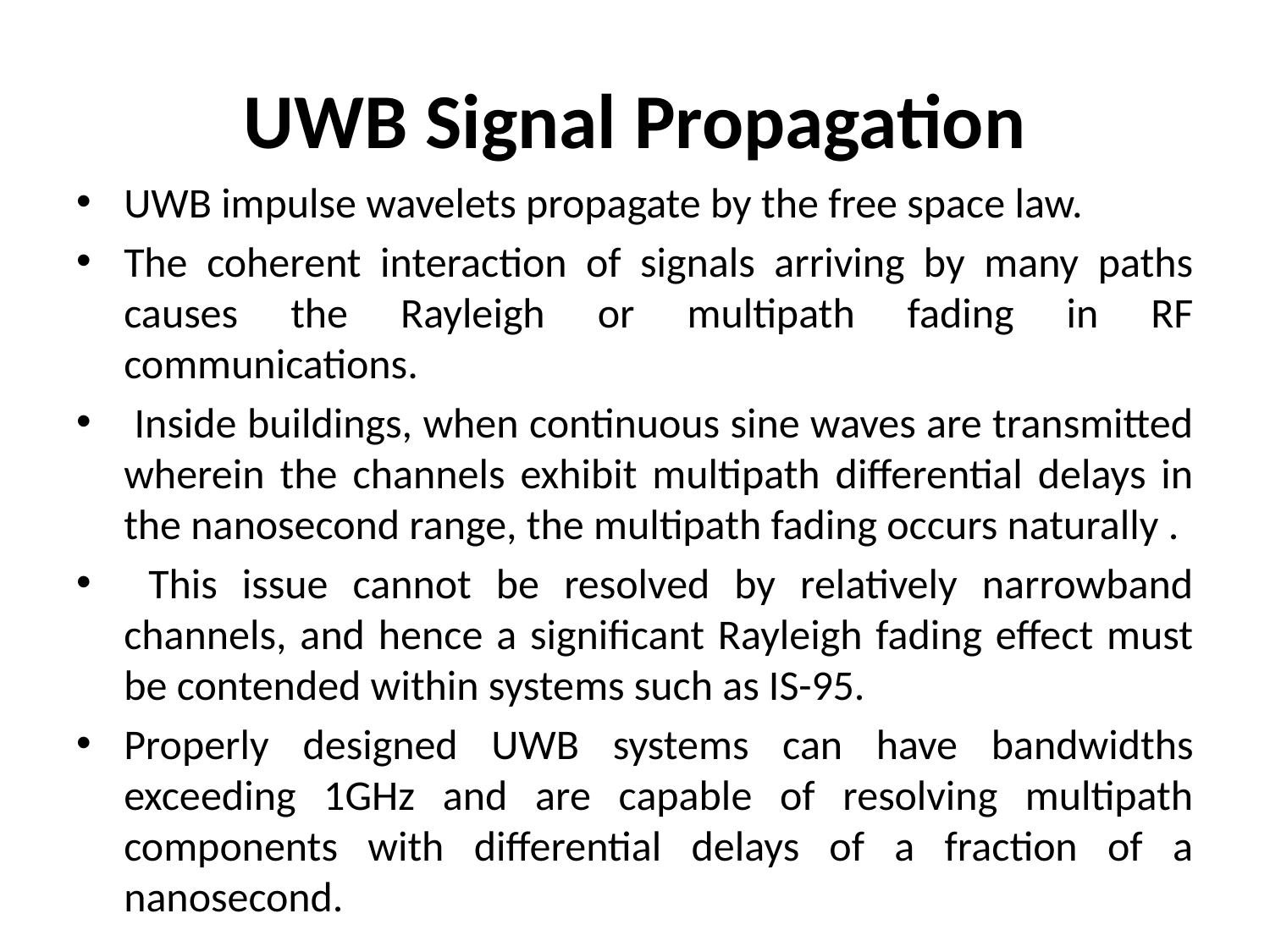

# UWB Signal Propagation
UWB impulse wavelets propagate by the free space law.
The coherent interaction of signals arriving by many paths causes the Rayleigh or multipath fading in RF communications.
 Inside buildings, when continuous sine waves are transmitted wherein the channels exhibit multipath differential delays in the nanosecond range, the multipath fading occurs naturally .
 This issue cannot be resolved by relatively narrowband channels, and hence a significant Rayleigh fading effect must be contended within systems such as IS-95.
Properly designed UWB systems can have bandwidths exceeding 1GHz and are capable of resolving multipath components with differential delays of a fraction of a nanosecond.